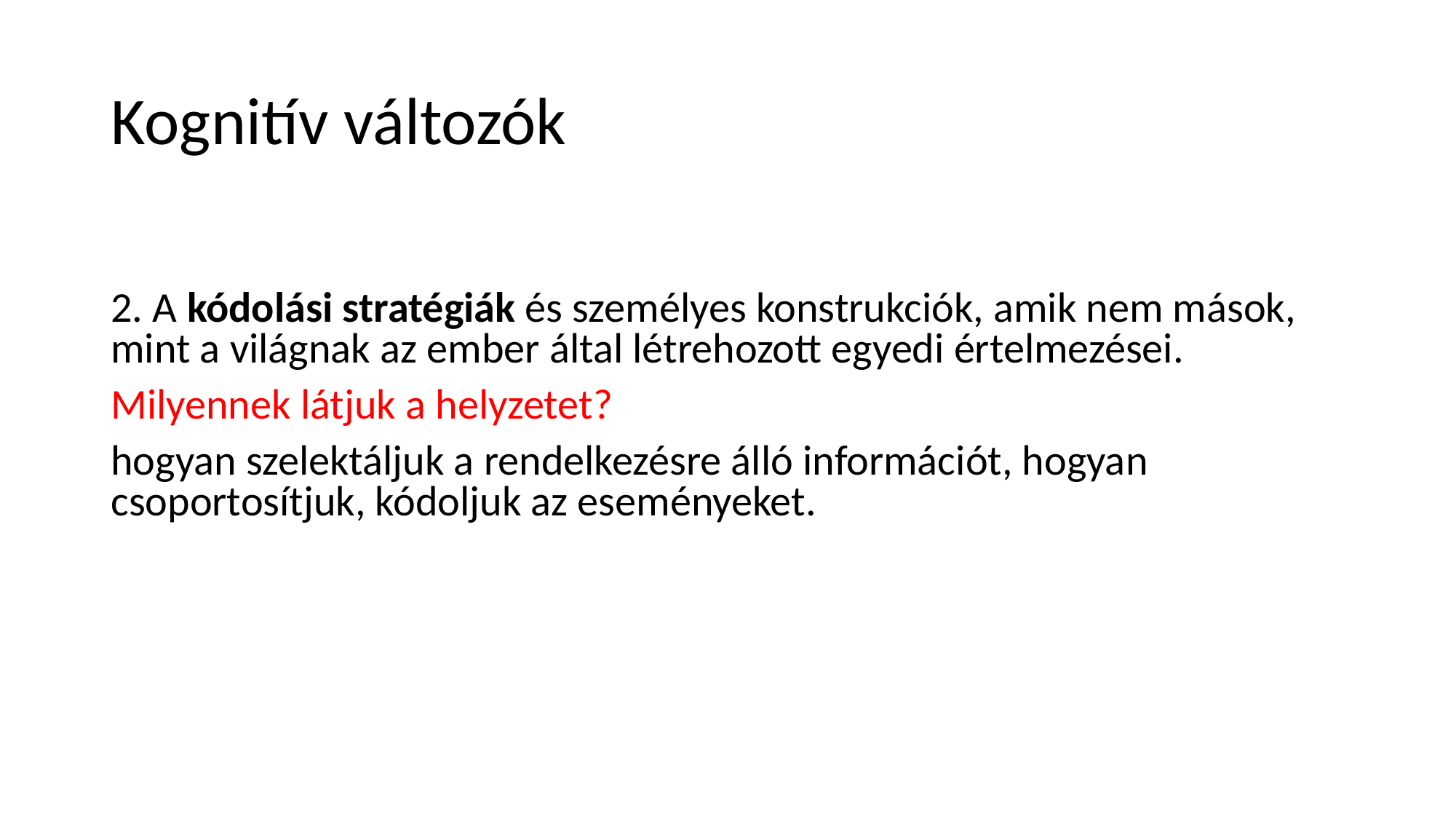

# Kognitív változók

2. A kódolási stratégiák és személyes konstrukciók, amik nem mások, mint a világnak az ember által létrehozott egyedi értelmezései.
Milyennek látjuk a helyzetet?
hogyan szelektáljuk a rendelkezésre álló információt, hogyan csoportosítjuk, kódoljuk az eseményeket.